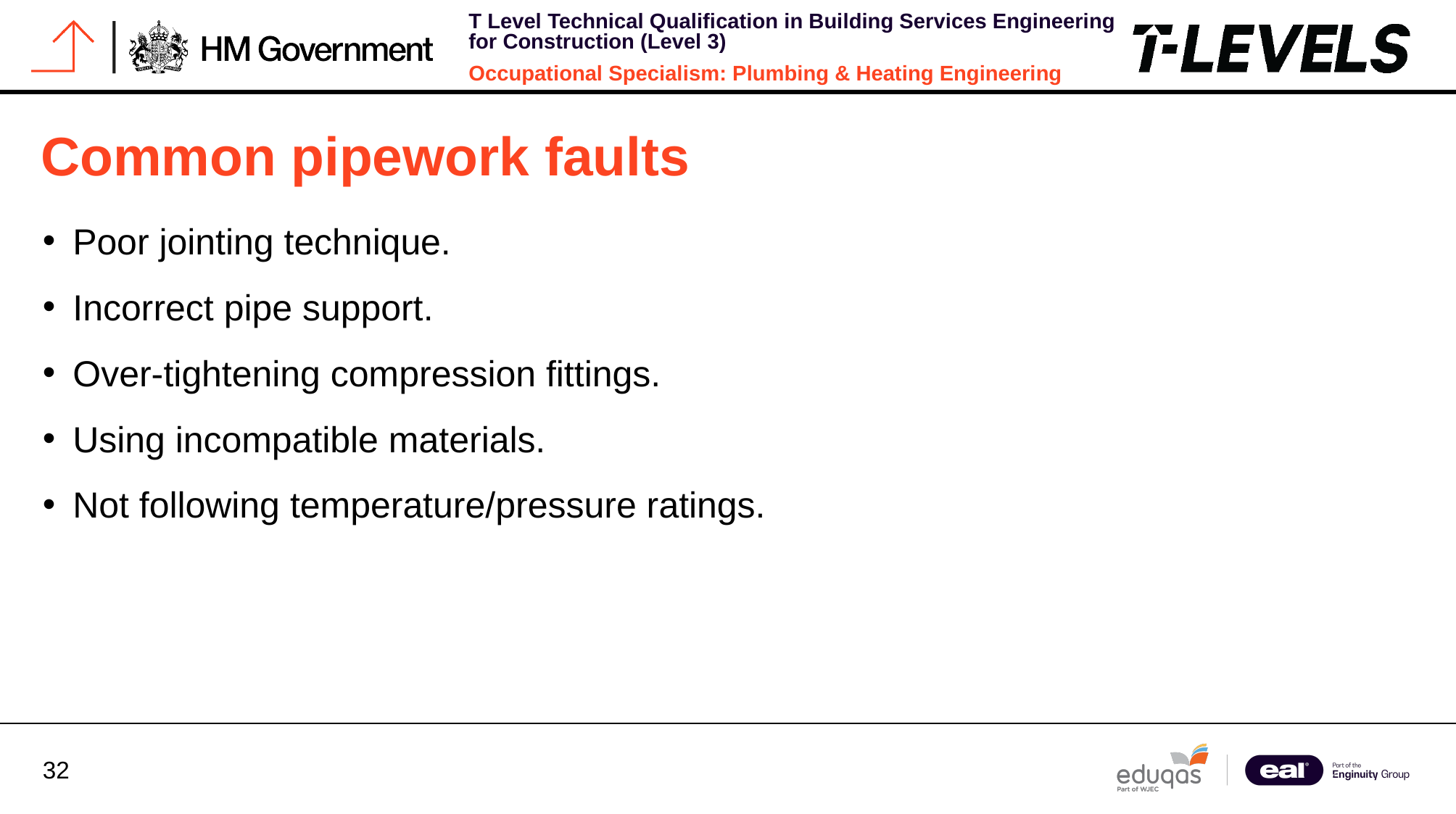

# Common pipework faults
Poor jointing technique.
Incorrect pipe support.
Over-tightening compression fittings.
Using incompatible materials.
Not following temperature/pressure ratings.